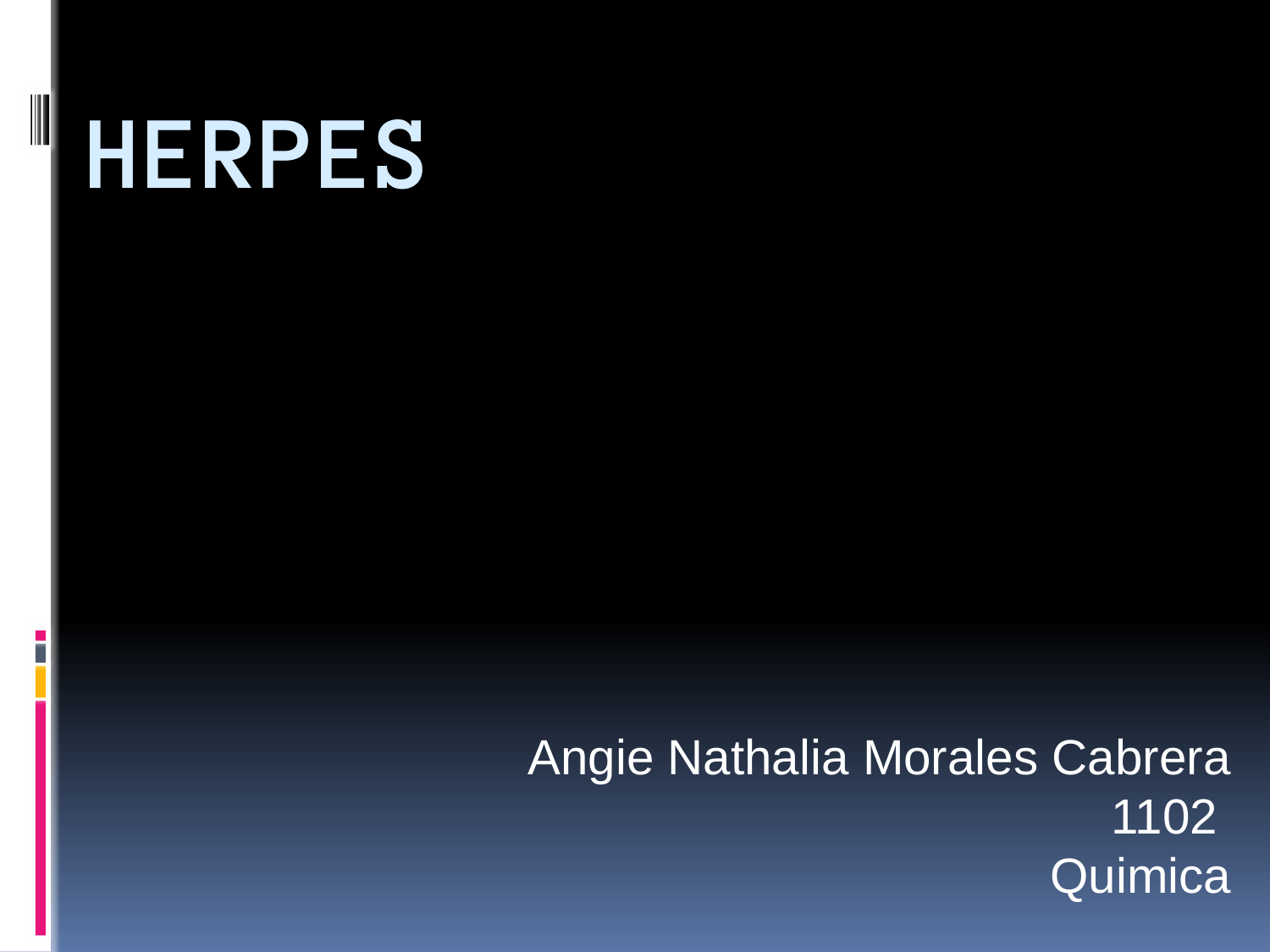

# HERPES
Angie Nathalia Morales Cabrera
1102
Quimica